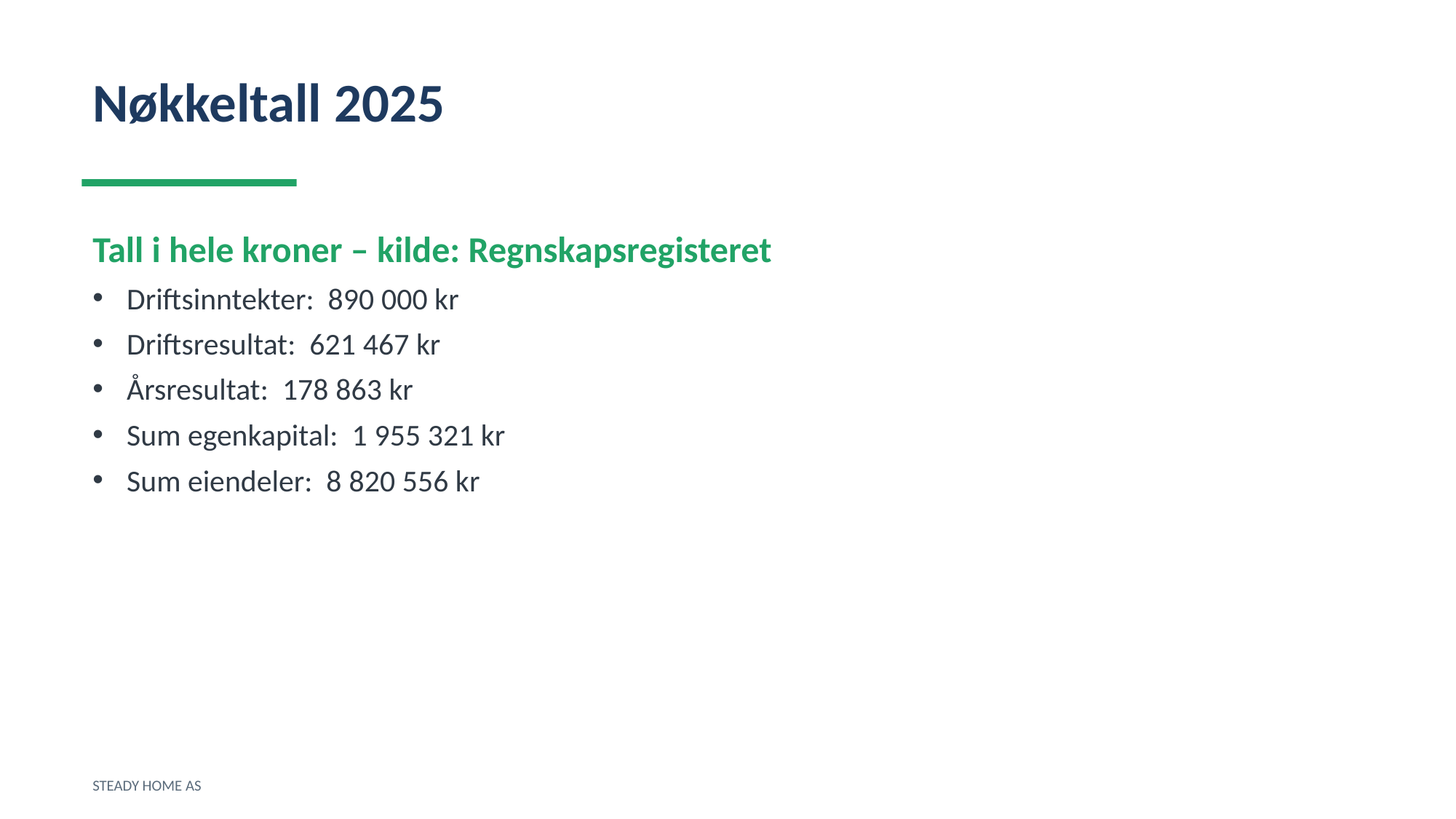

Nøkkeltall 2025

Tall i hele kroner – kilde: Regnskapsregisteret
Driftsinntekter:  890 000 kr
Driftsresultat:  621 467 kr
Årsresultat:  178 863 kr
Sum egenkapital:  1 955 321 kr
Sum eiendeler:  8 820 556 kr
STEADY HOME AS